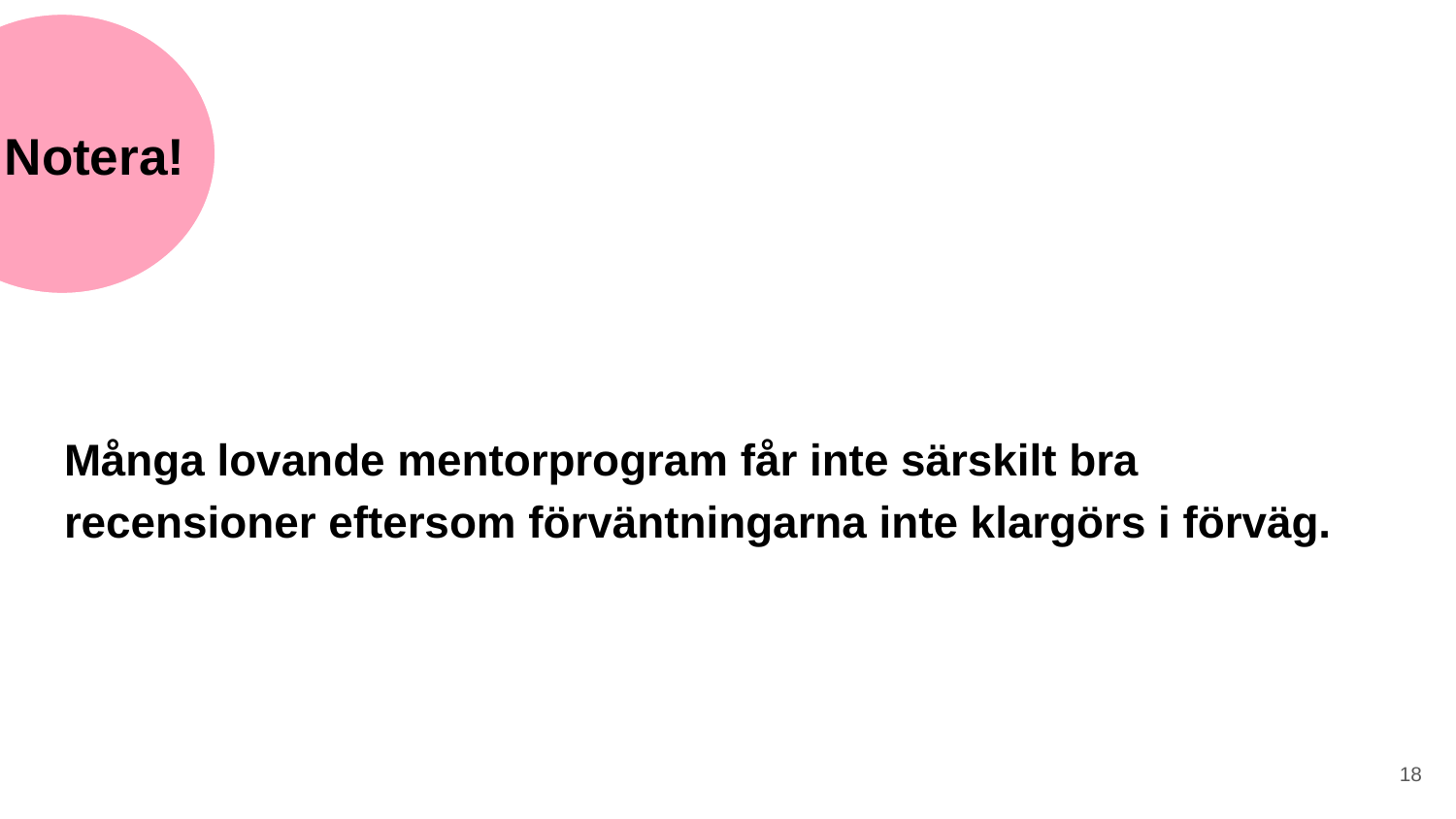

# Notera!
Många lovande mentorprogram får inte särskilt bra recensioner eftersom förväntningarna inte klargörs i förväg.
18